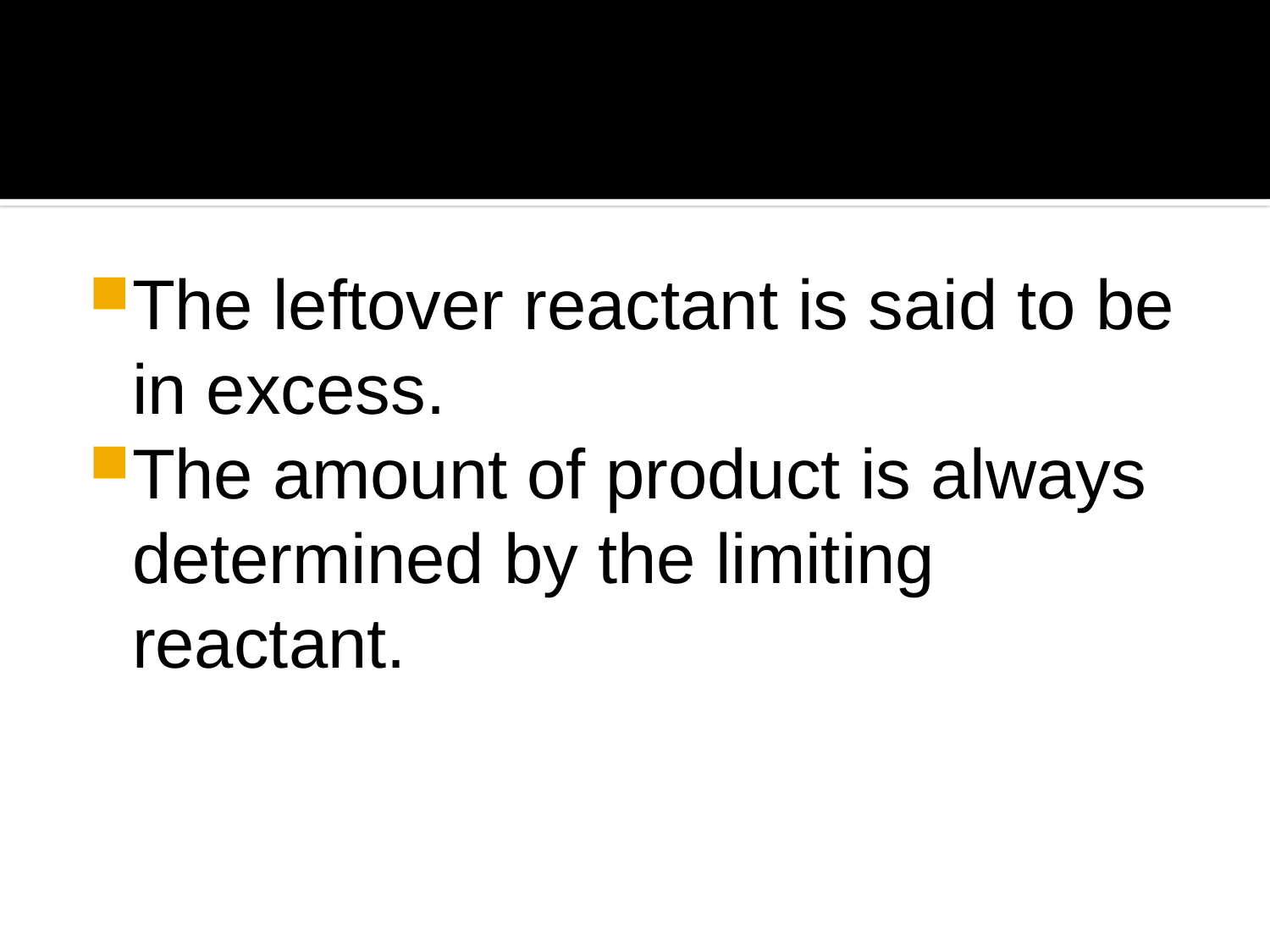

#
The leftover reactant is said to be in excess.
The amount of product is always determined by the limiting reactant.